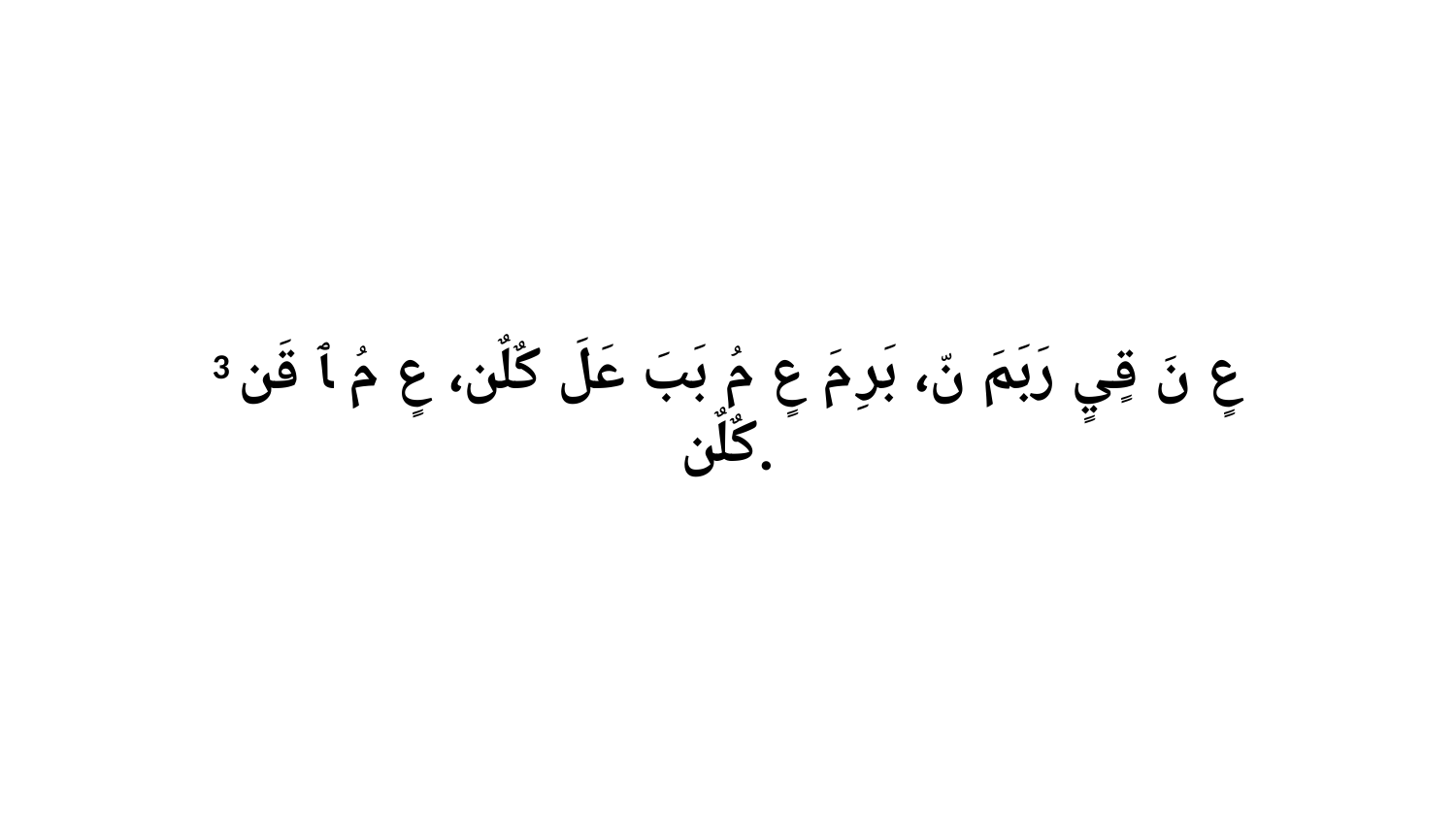

3 عٍ نَ قٍيٍ رَبَمَ نّ، بَرِ مَ عٍ مُ بَبَ عَلَ كٌلٌن، عٍ مُ ﭑ قَن كٌلٌن.